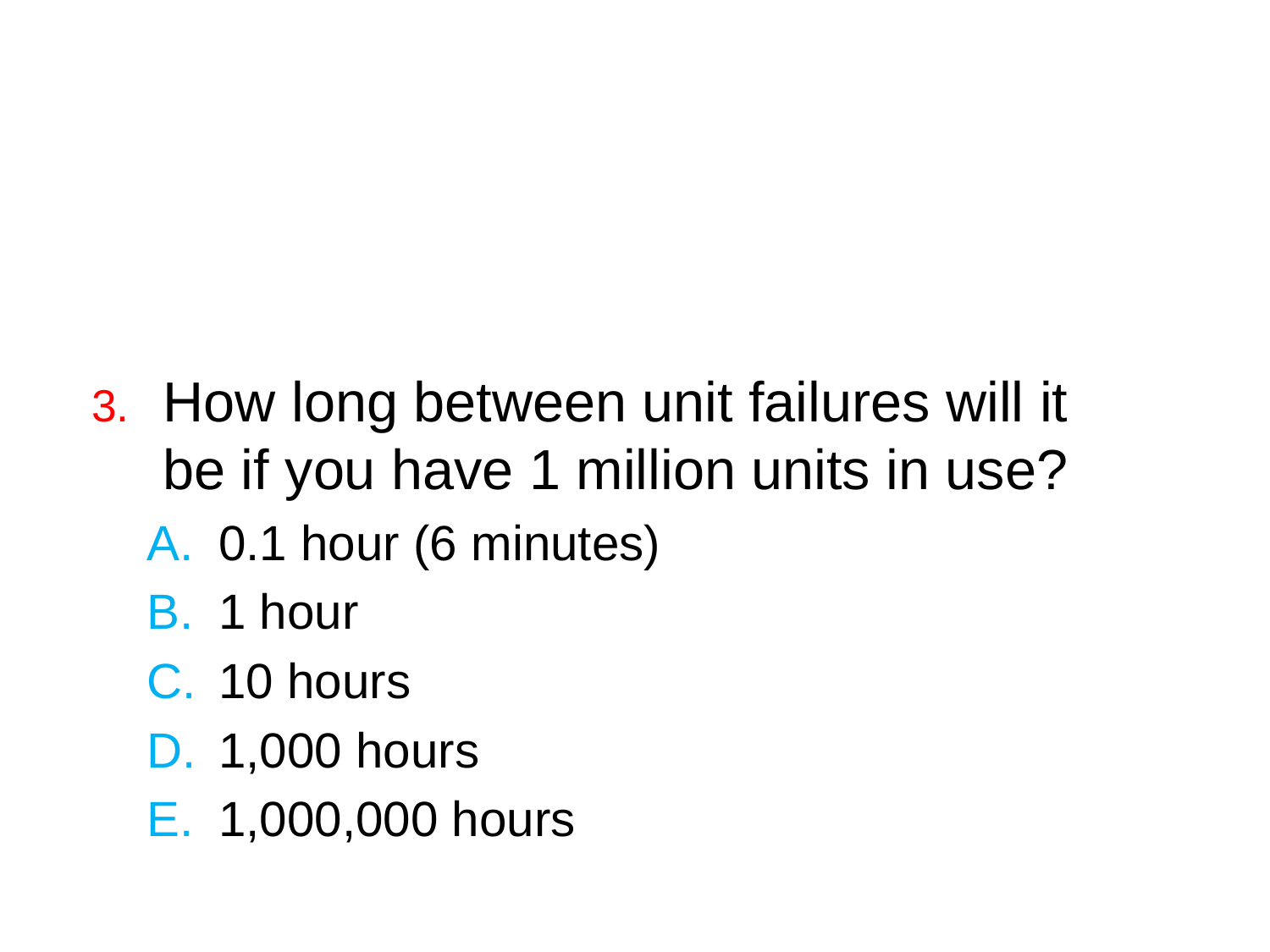

How long between unit failures will it be if you have 1 million units in use?
0.1 hour (6 minutes)
1 hour
10 hours
1,000 hours
1,000,000 hours